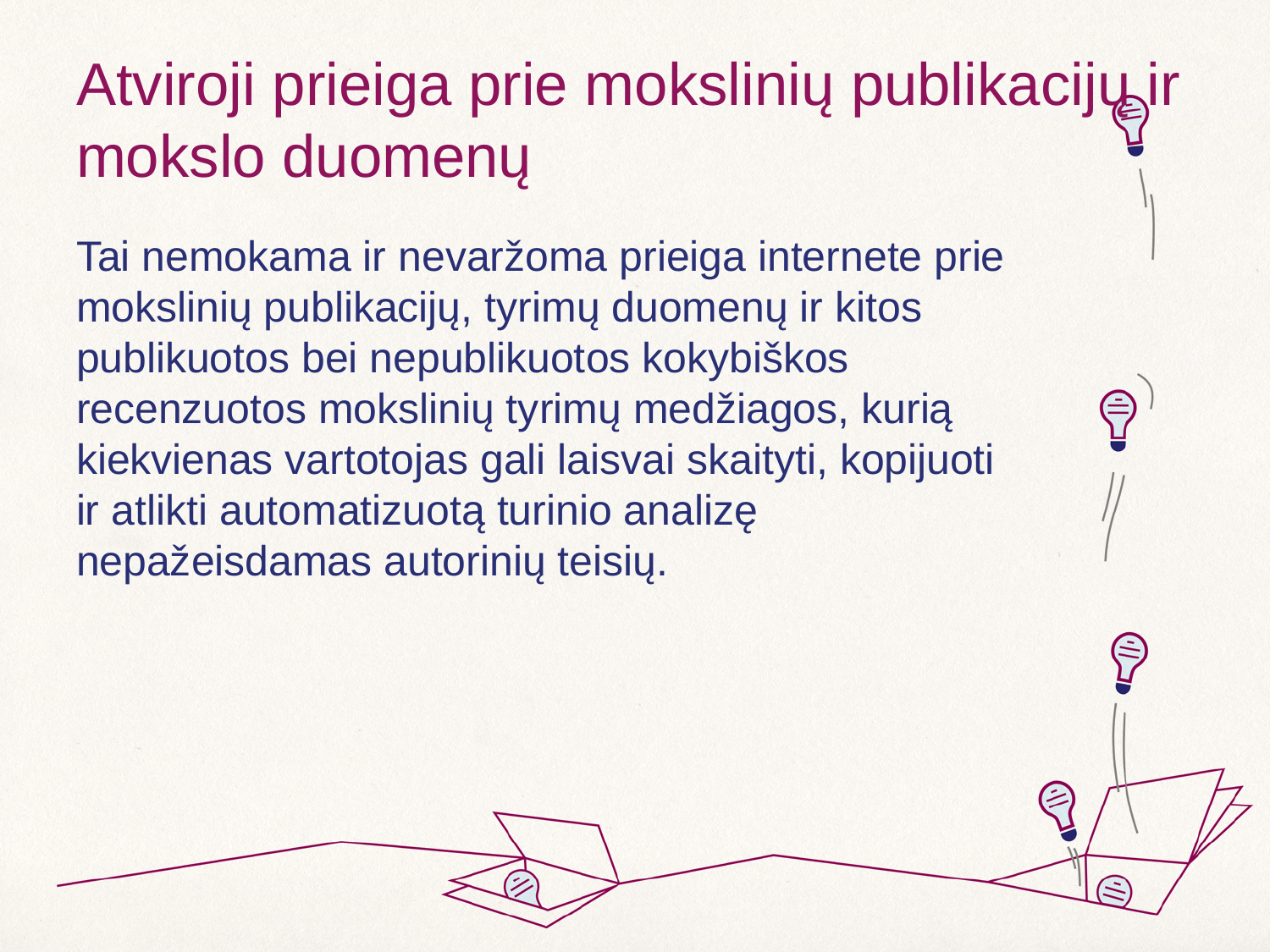

# Atviroji prieiga prie mokslinių publikacijų ir mokslo duomenų
Tai nemokama ir nevaržoma prieiga internete prie mokslinių publikacijų, tyrimų duomenų ir kitos publikuotos bei nepublikuotos kokybiškos recenzuotos mokslinių tyrimų medžiagos, kurią kiekvienas vartotojas gali laisvai skaityti, kopijuoti ir atlikti automatizuotą turinio analizę nepažeisdamas autorinių teisių.